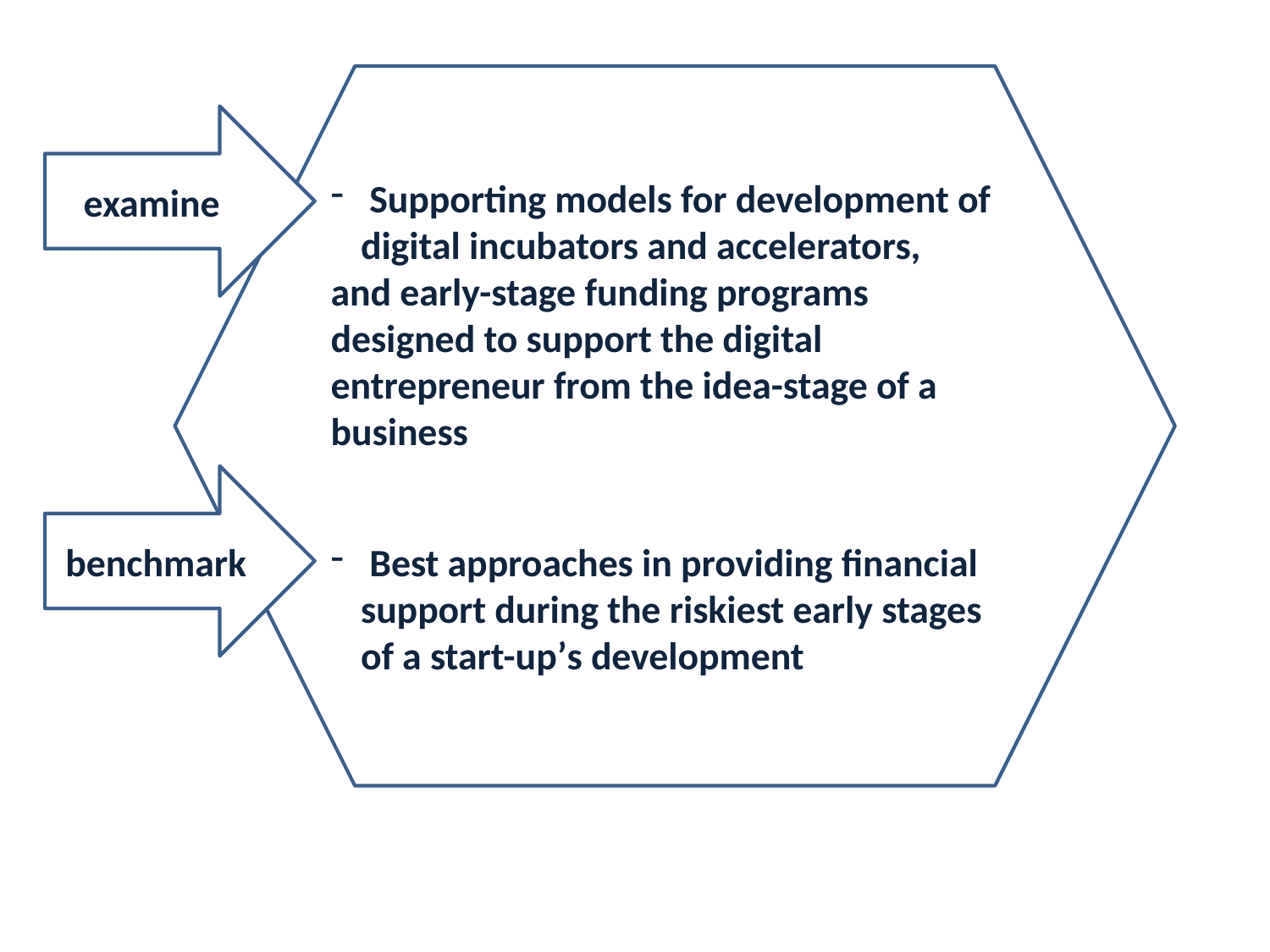

Supporting models for development of digital incubators and accelerators,
and early-stage funding programs designed to support the digital entrepreneur from the idea-stage of a business

 Best approaches in providing financial support during the riskiest early stages of a start-up’s development
examine
benchmark